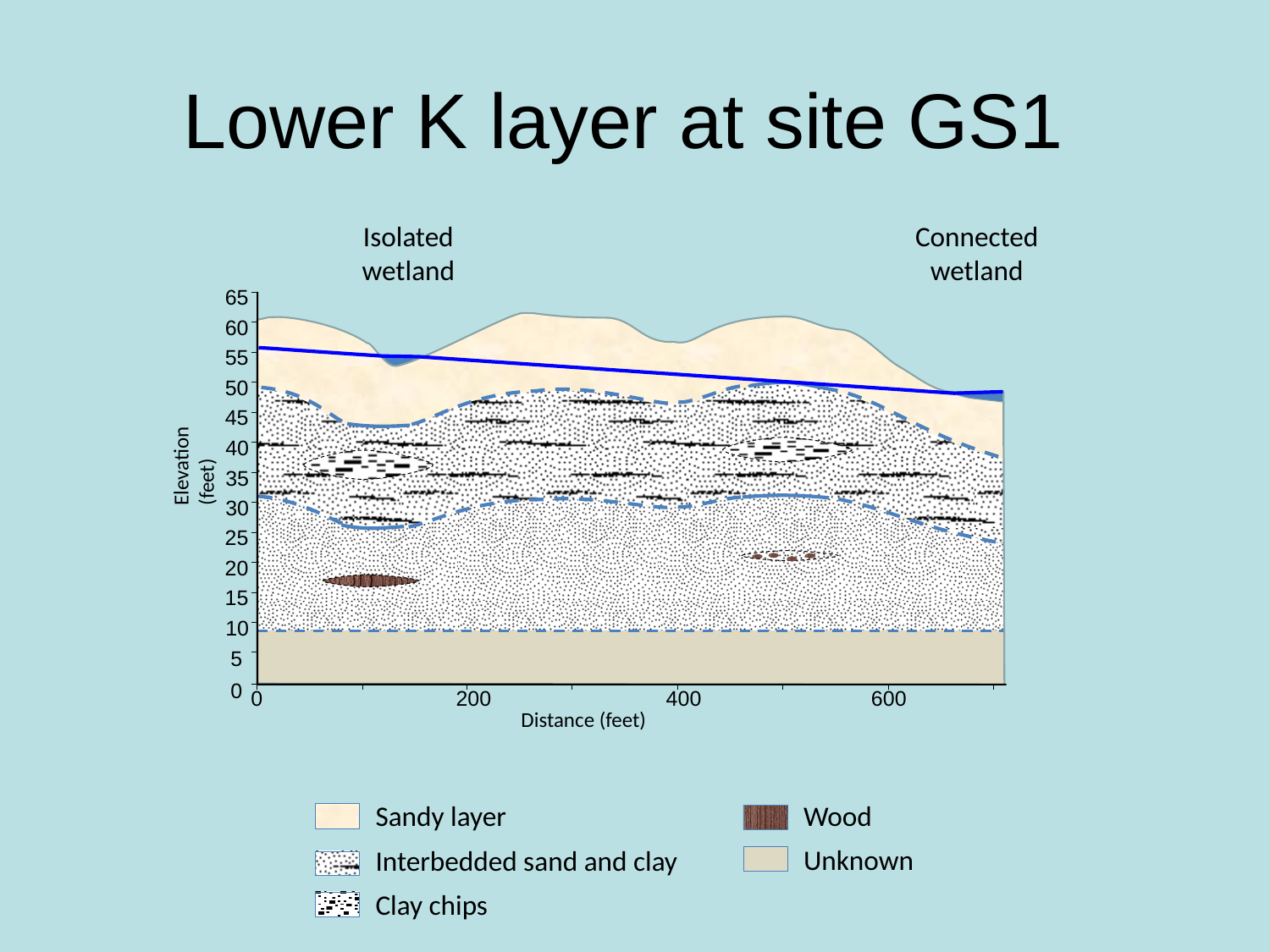

# Lower K layer at site GS1
Isolated wetland
Connected wetland
65
60
55
50
45
40
35
30
25
20
15
10
5
0
Elevation (feet)

200
400
600
0
Distance (feet)

Wood

Sandy layer

Unknown

Interbedded sand and clay

Clay chips